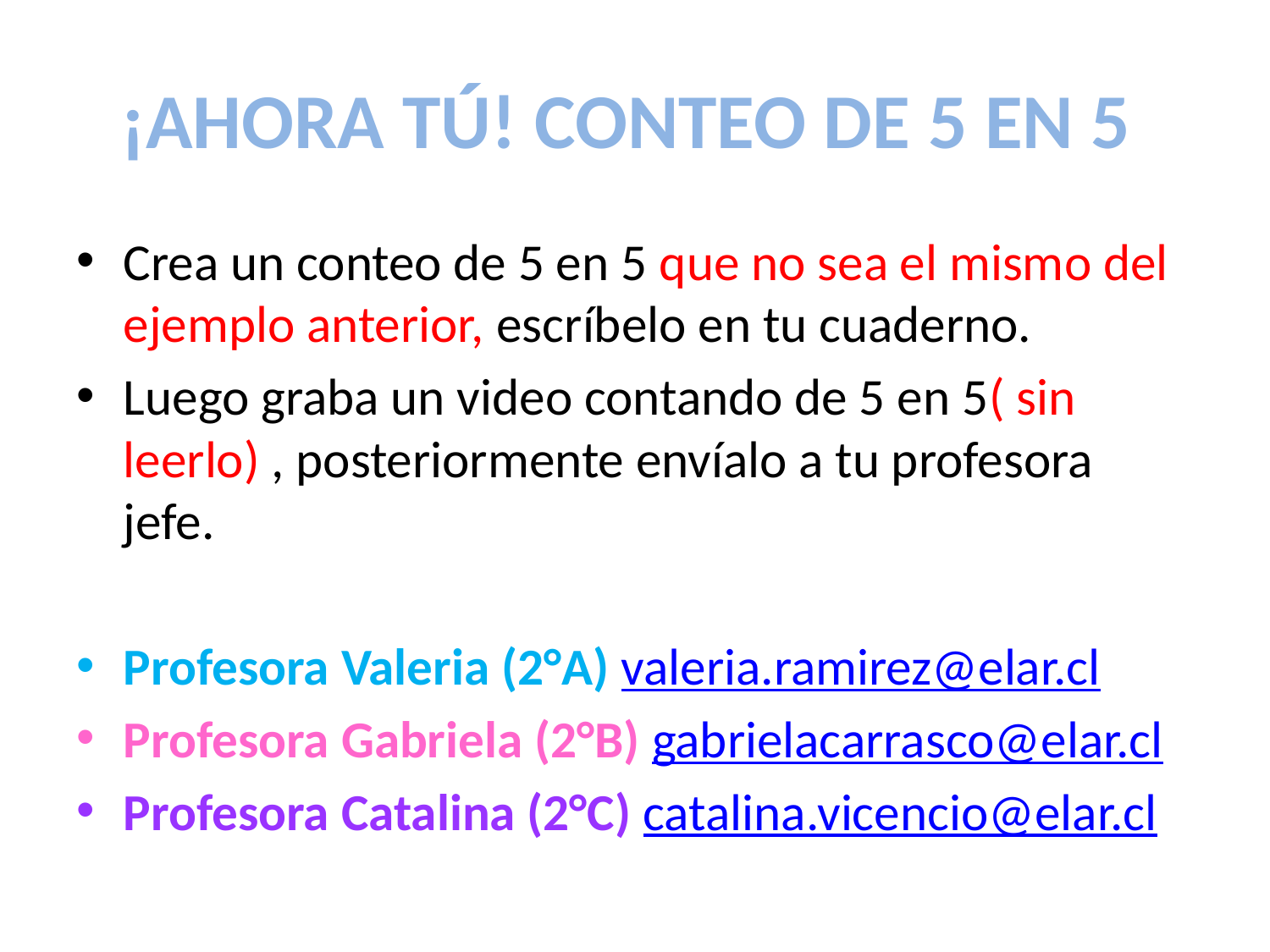

# ¡AHORA TÚ! CONTEO DE 5 EN 5
Crea un conteo de 5 en 5 que no sea el mismo del ejemplo anterior, escríbelo en tu cuaderno.
Luego graba un video contando de 5 en 5( sin leerlo) , posteriormente envíalo a tu profesora jefe.

Profesora Valeria (2°A) valeria.ramirez@elar.cl
Profesora Gabriela (2°B) gabrielacarrasco@elar.cl
Profesora Catalina (2°C) catalina.vicencio@elar.cl